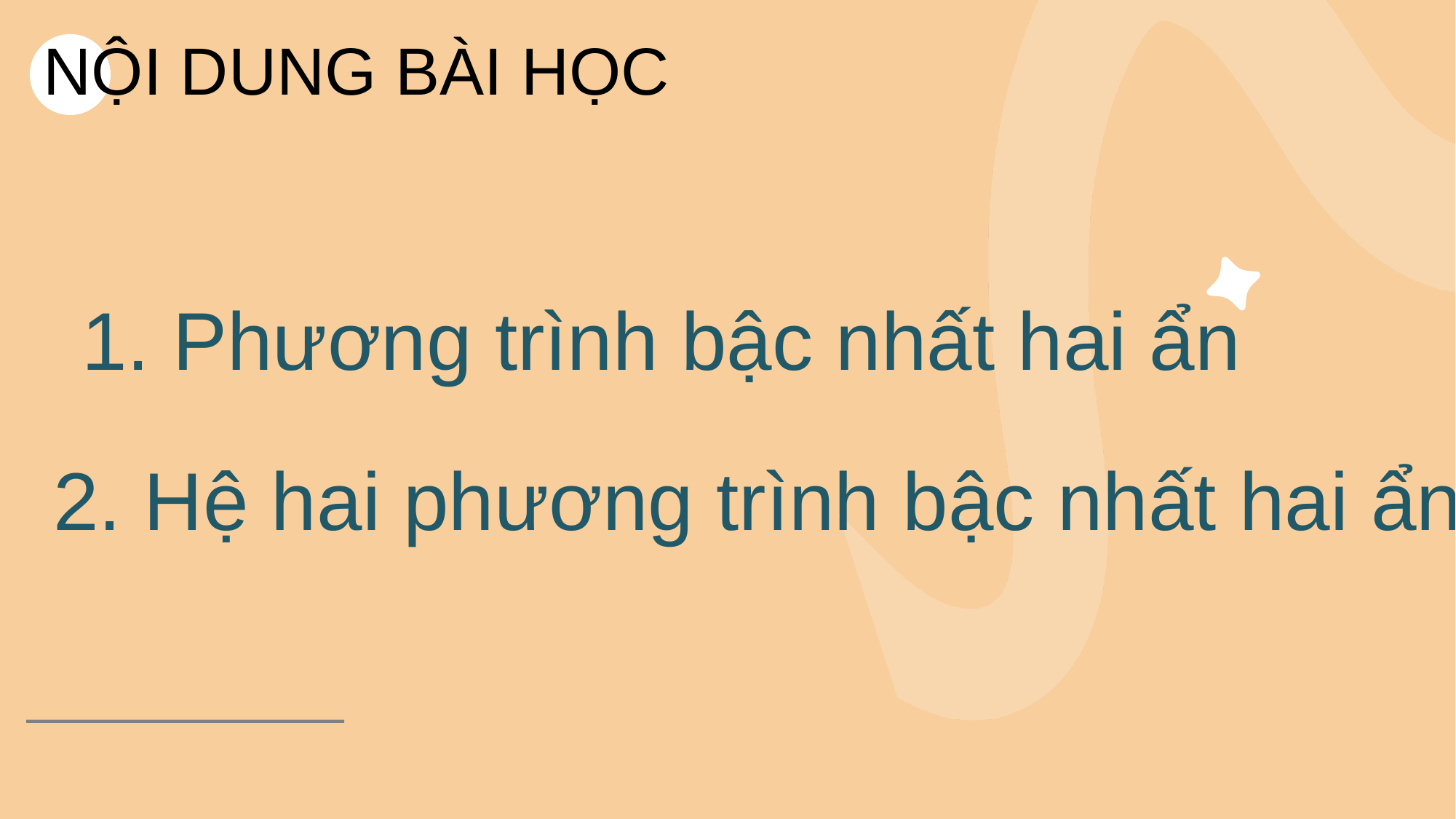

NỘI DUNG BÀI HỌC

1. Phương trình bậc nhất hai ẩn
2. Hệ hai phương trình bậc nhất hai ẩn